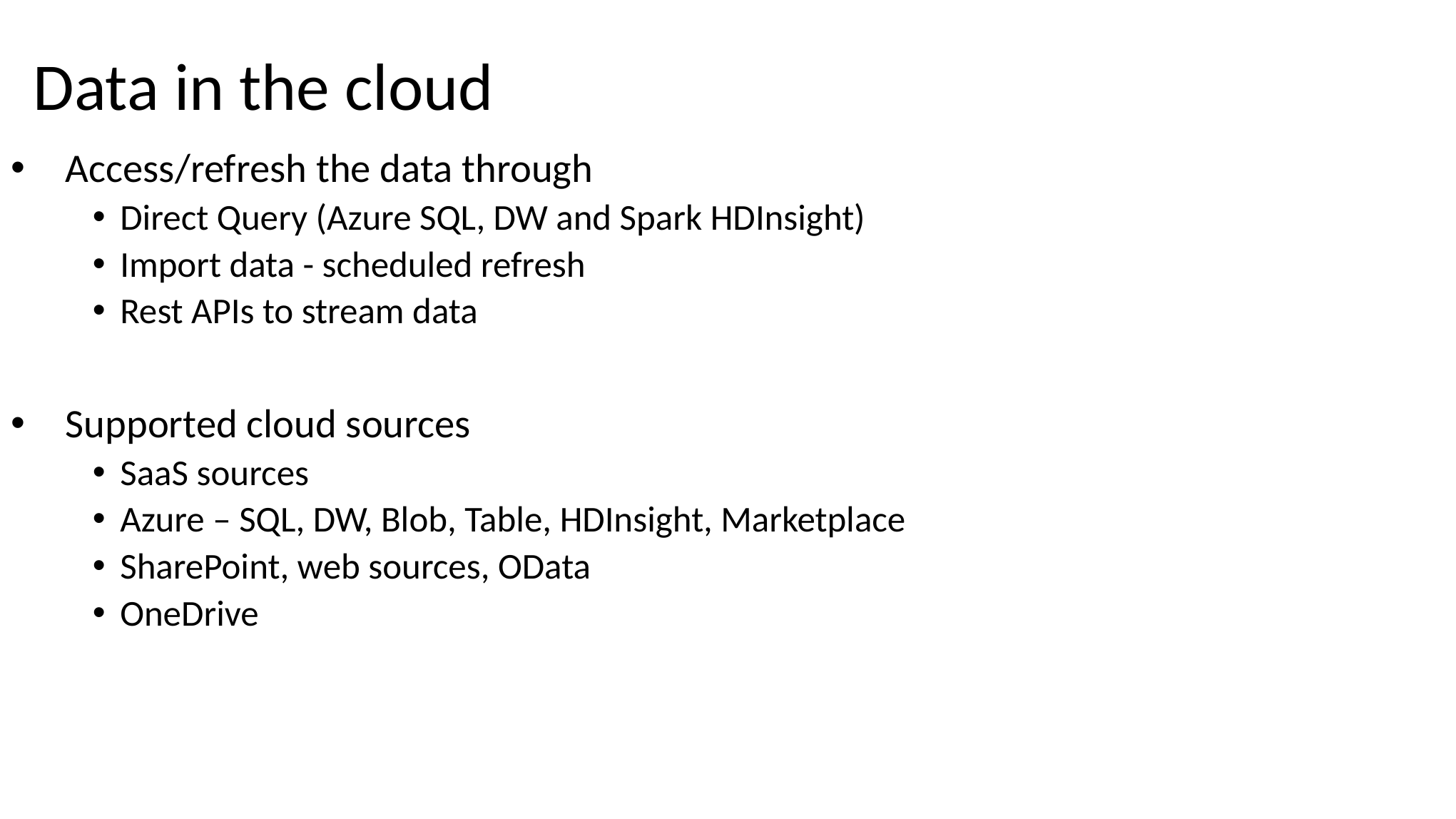

# Data in the cloud
Access/refresh the data through
Direct Query (Azure SQL, DW and Spark HDInsight)
Import data - scheduled refresh
Rest APIs to stream data

Supported cloud sources
SaaS sources
Azure – SQL, DW, Blob, Table, HDInsight, Marketplace
SharePoint, web sources, OData
OneDrive